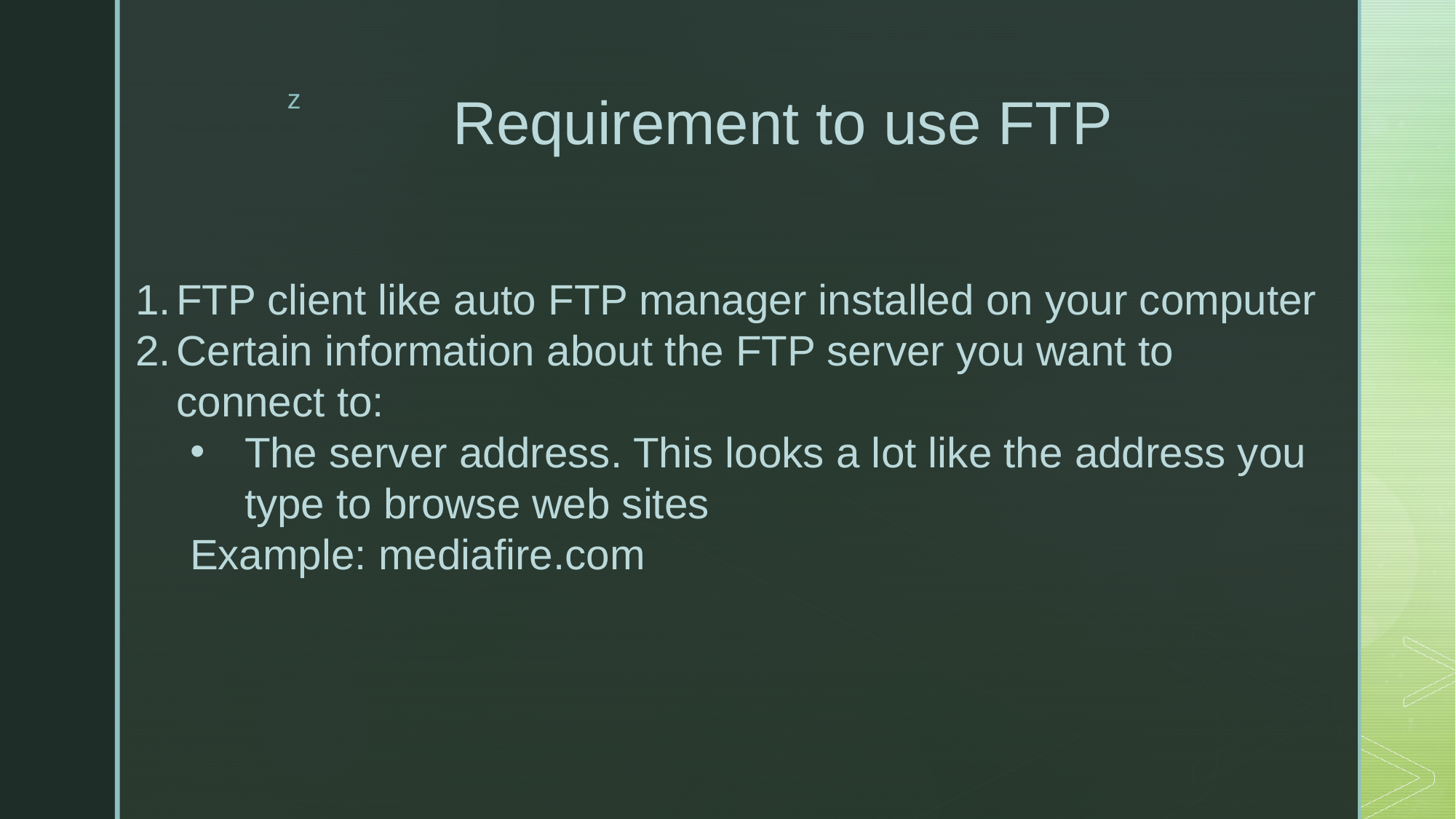

# Requirement to use FTP
FTP client like auto FTP manager installed on your computer
Certain information about the FTP server you want to connect to:
The server address. This looks a lot like the address you type to browse web sites
Example: mediafire.com